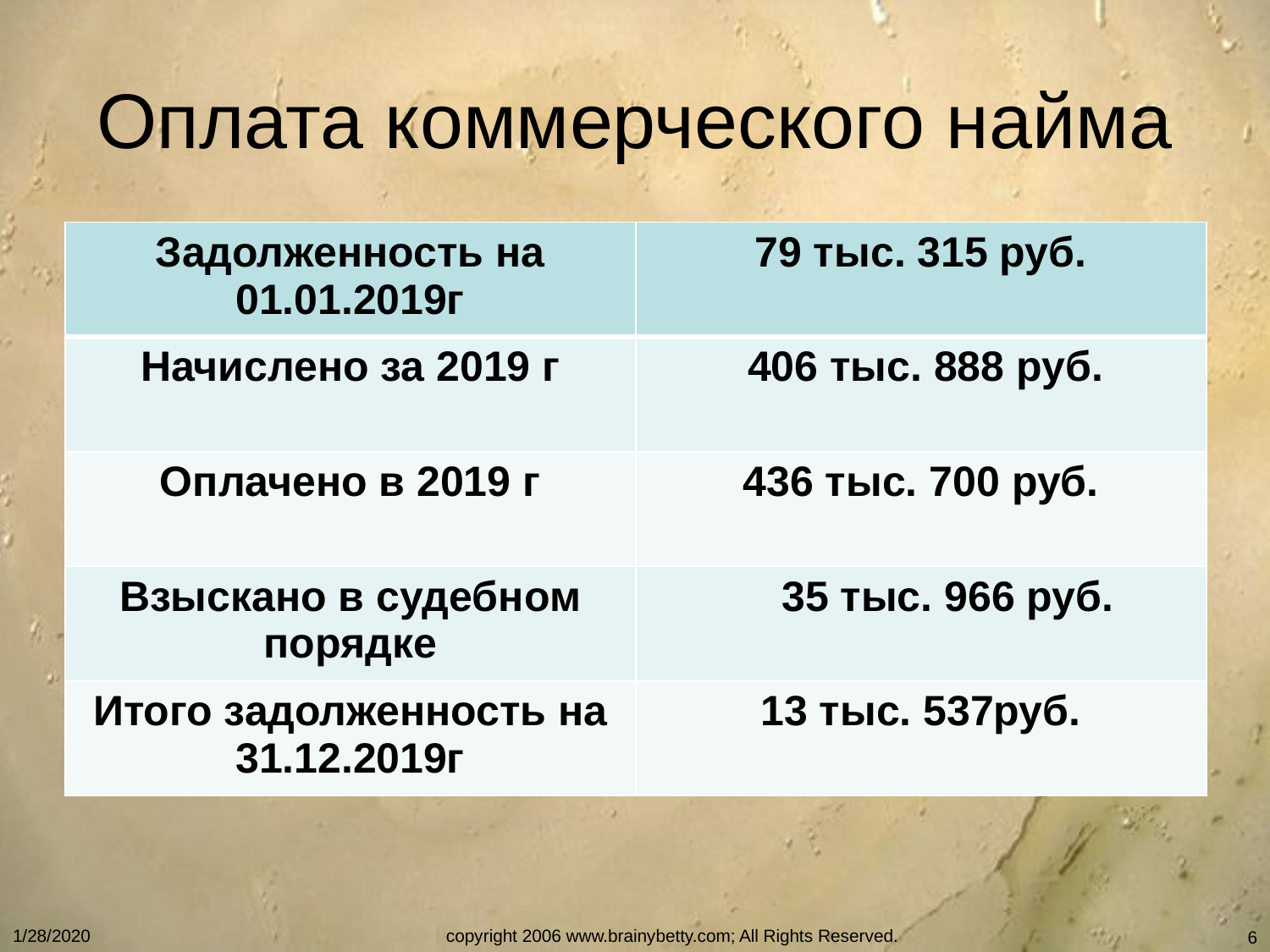

# Оплата коммерческого найма
| Задолженность на 01.01.2019г | 79 тыс. 315 руб. |
| --- | --- |
| Начислено за 2019 г | 406 тыс. 888 руб. |
| Оплачено в 2019 г | 436 тыс. 700 руб. |
| Взыскано в судебном порядке | 35 тыс. 966 руб. |
| Итого задолженность на 31.12.2019г | 13 тыс. 537руб. |
1/28/2020
copyright 2006 www.brainybetty.com; All Rights Reserved.
6